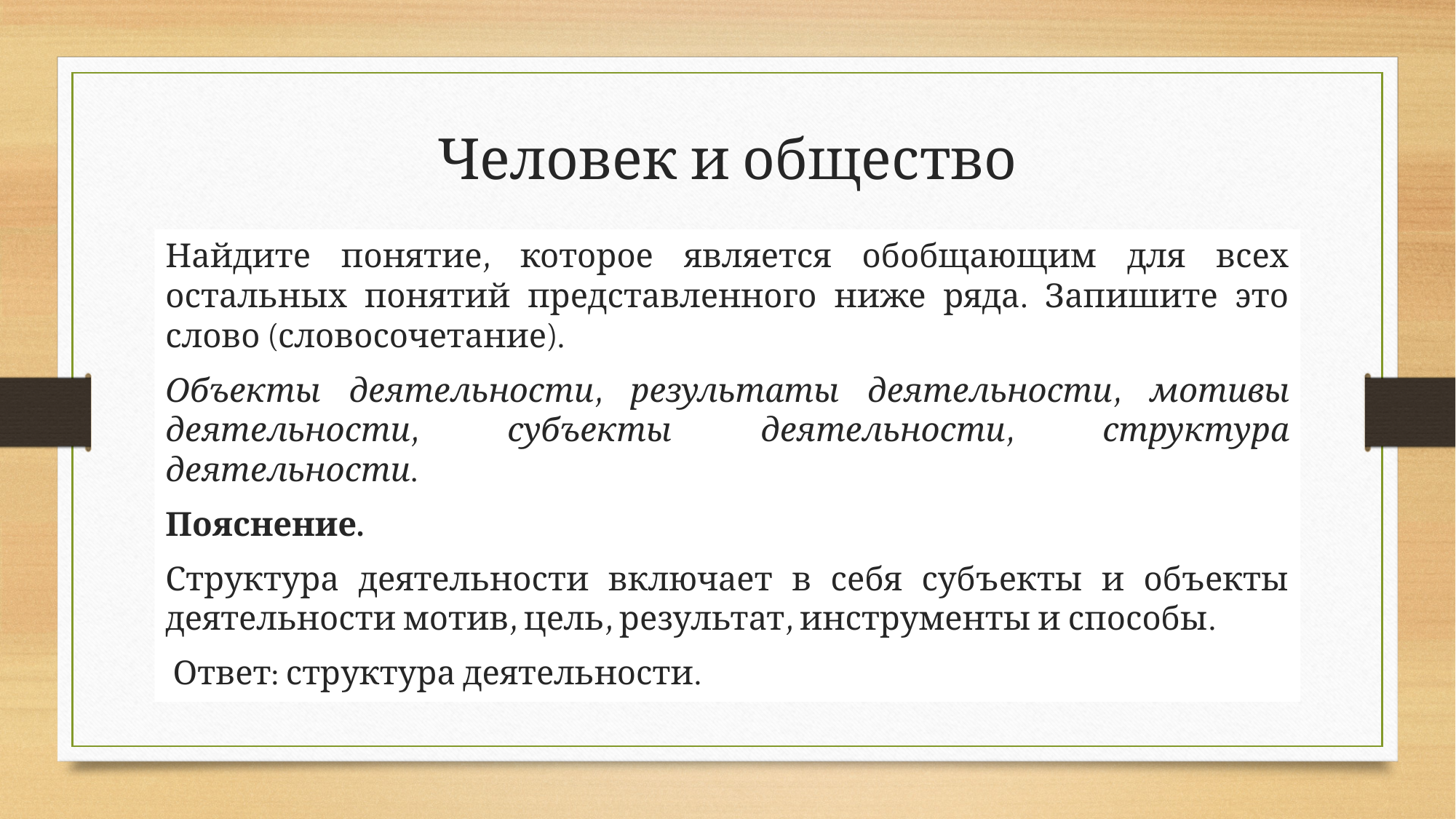

# Человек и общество
Найдите понятие, которое является обобщающим для всех остальных понятий представленного ниже ряда. Запишите это слово (словосочетание).
Объекты деятельности, результаты деятельности, мотивы деятельности, субъекты деятельности, структура деятельности.
Пояснение.
Структура деятельности включает в себя субъекты и объекты деятельности мотив, цель, результат, инструменты и способы.
 Ответ: структура деятельности.